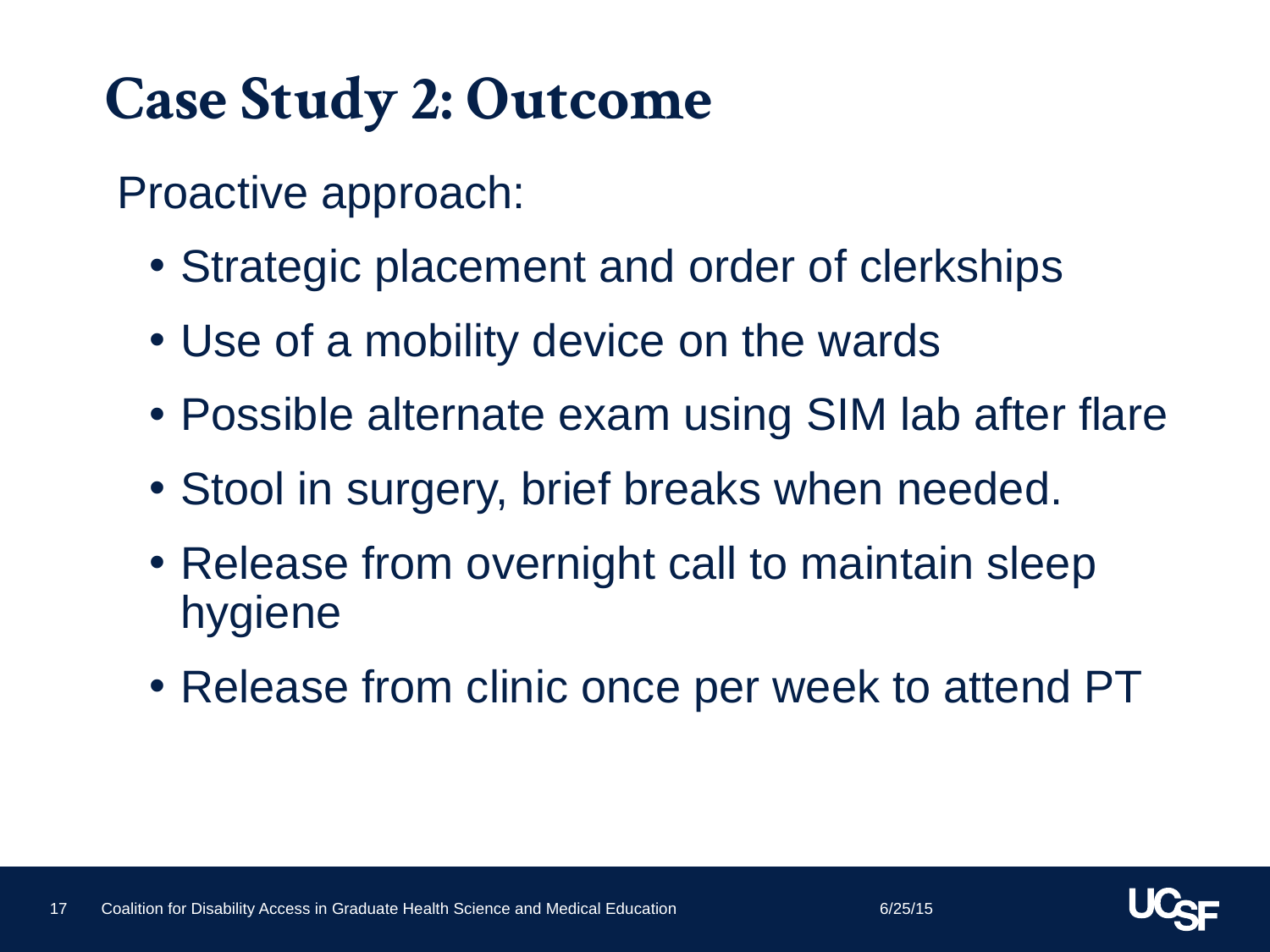

# Case Study 2: Outcome
Proactive approach:
Strategic placement and order of clerkships
Use of a mobility device on the wards
Possible alternate exam using SIM lab after flare
Stool in surgery, brief breaks when needed.
Release from overnight call to maintain sleep hygiene
Release from clinic once per week to attend PT
6/25/15
17
Coalition for Disability Access in Graduate Health Science and Medical Education